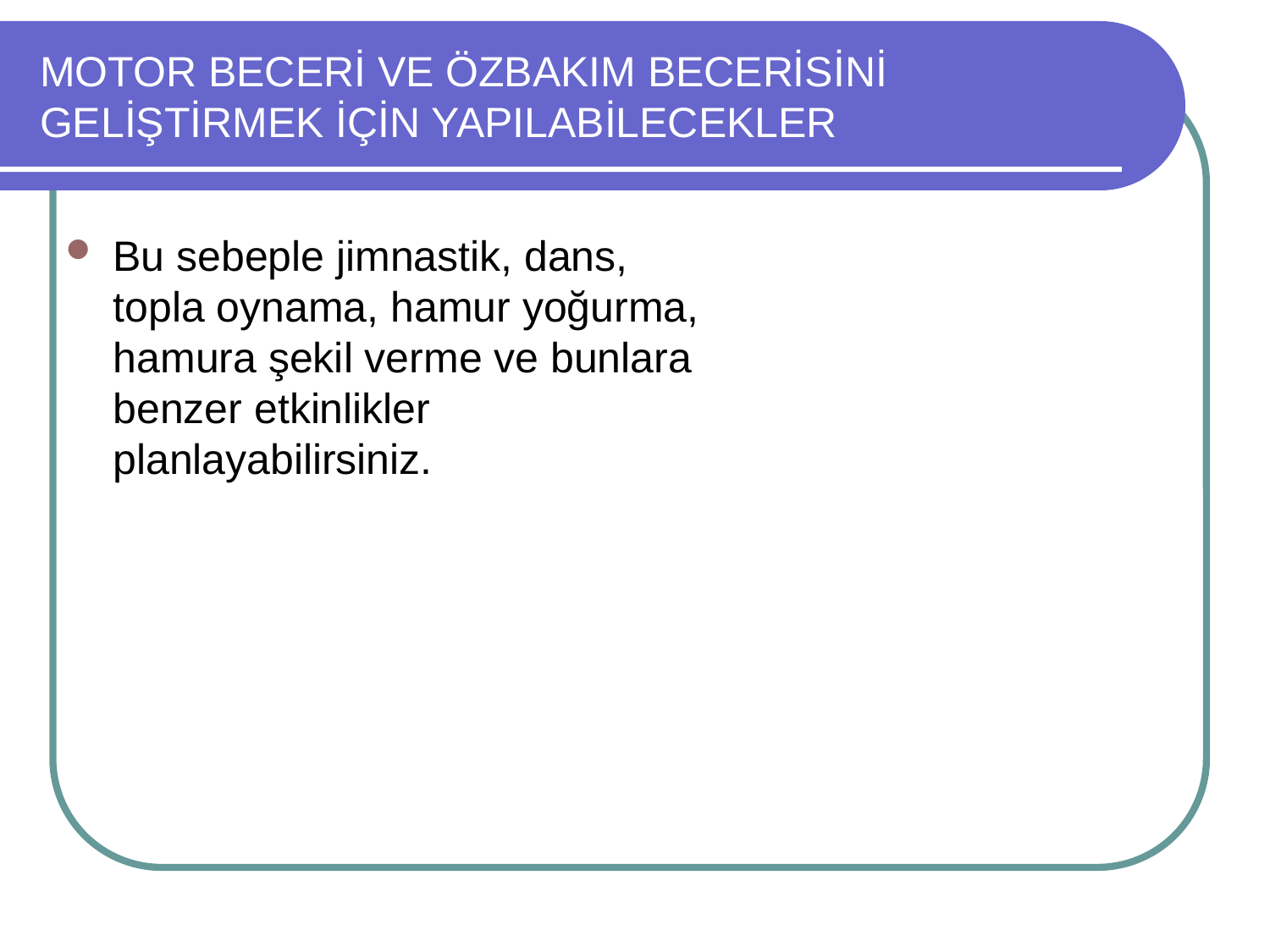

# MOTOR BECERİ VE ÖZBAKIM BECERİSİNİ GELİŞTİRMEK İÇİN YAPILABİLECEKLER
Bu sebeple jimnastik, dans, topla oynama, hamur yoğurma, hamura şekil verme ve bunlara benzer etkinlikler planlayabilirsiniz.